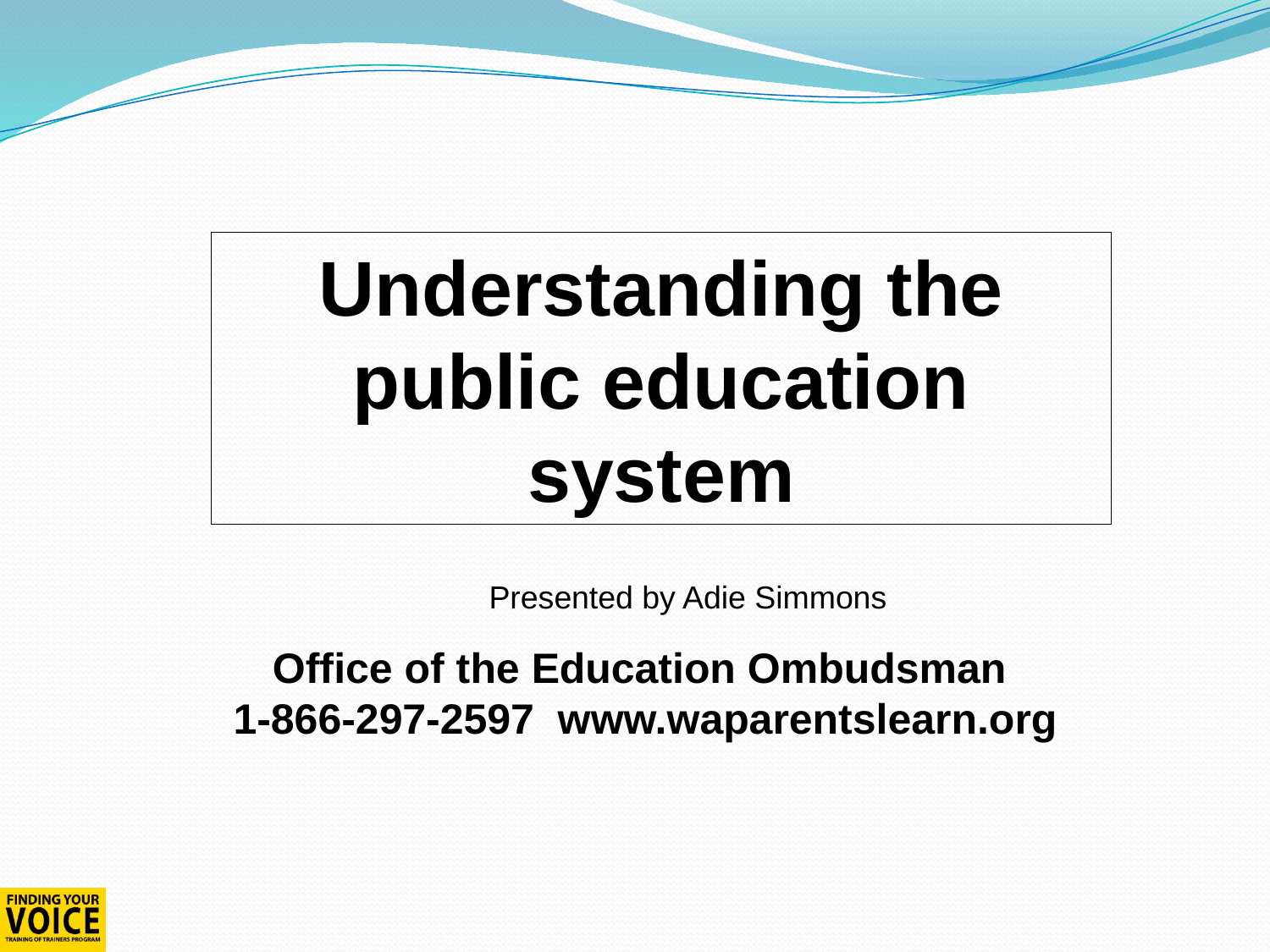

Understanding the public education system
Presented by Adie Simmons
Office of the Education Ombudsman
1-866-297-2597  www.waparentslearn.org